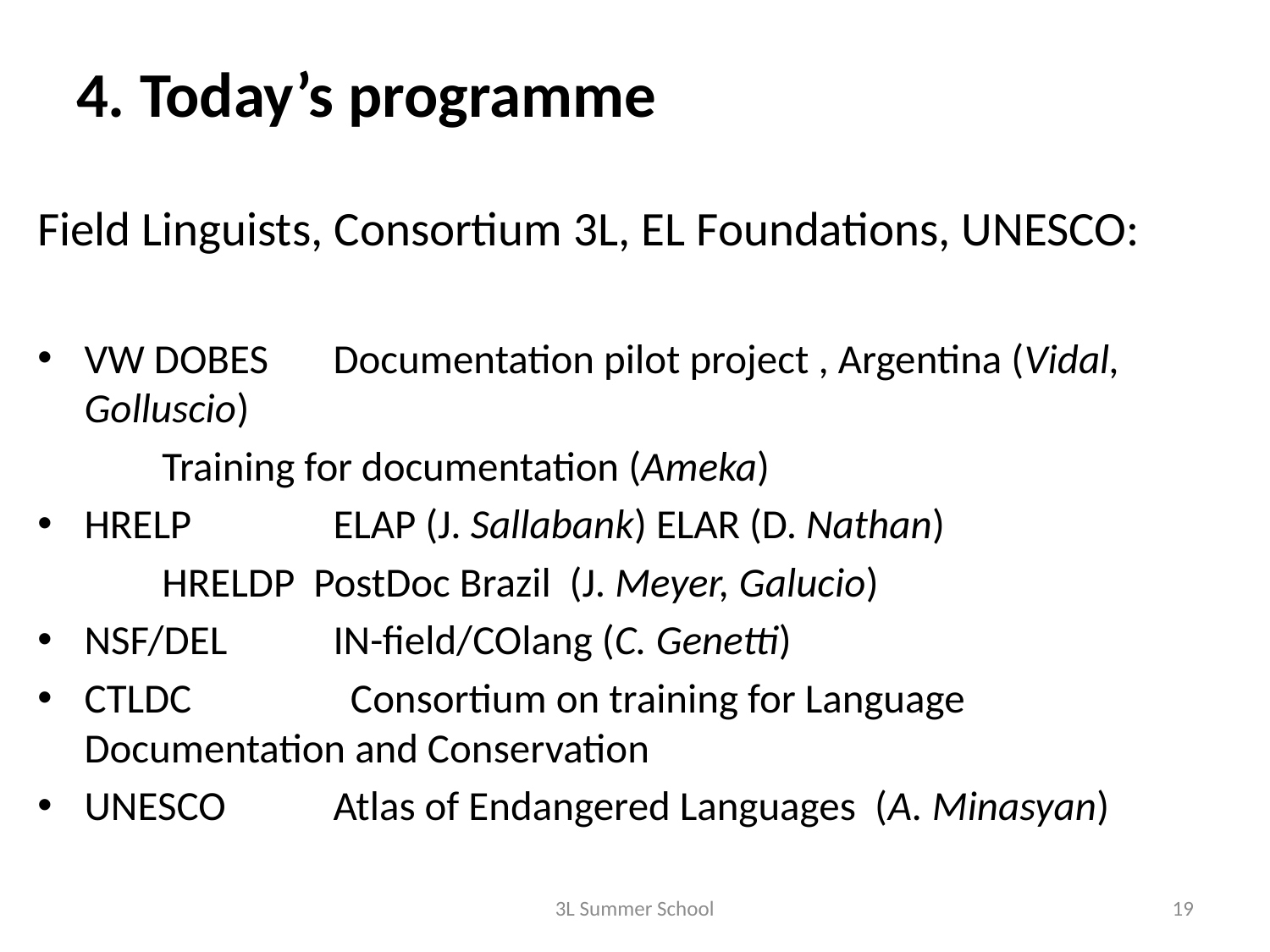

# 4. Today’s programme
Field Linguists, Consortium 3L, EL Foundations, UNESCO:

VW DOBES		Documentation pilot project , Argentina (Vidal, 						Golluscio)
					Training for documentation (Ameka)
HRELP         		ELAP (J. Sallabank) ELAR (D. Nathan)
					HRELDP  PostDoc Brazil  (J. Meyer, Galucio)
NSF/DEL    		IN-field/COlang (C. Genetti)
CTLDC                 Consortium on training for Language 								Documentation and Conservation
UNESCO   		Atlas of Endangered Languages  (A. Minasyan)

3L Summer School
19